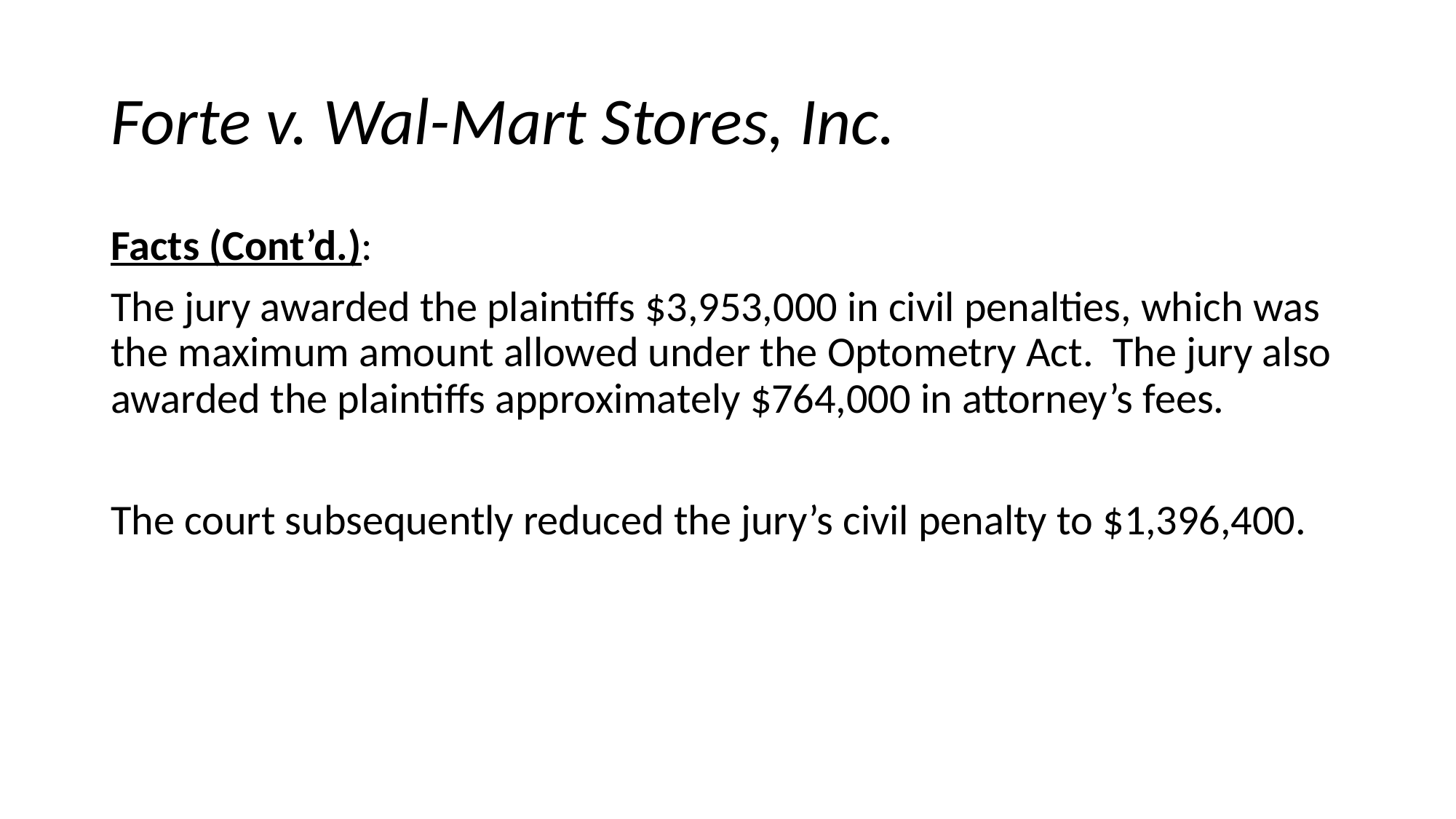

# Forte v. Wal-Mart Stores, Inc.
Facts (Cont’d.):
The jury awarded the plaintiffs $3,953,000 in civil penalties, which was the maximum amount allowed under the Optometry Act.  The jury also awarded the plaintiffs approximately $764,000 in attorney’s fees.

The court subsequently reduced the jury’s civil penalty to $1,396,400.